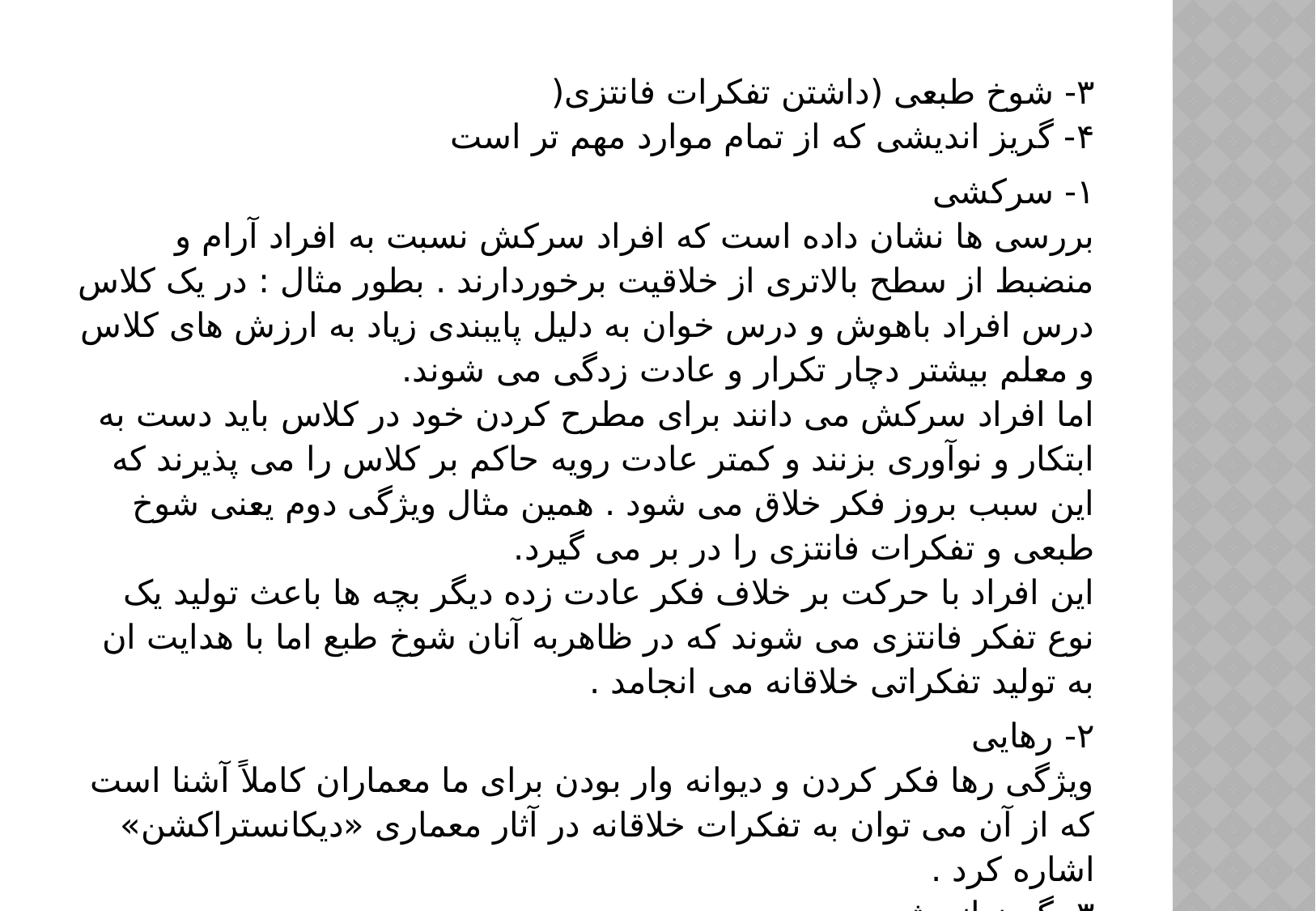

۳- شوخ طبعی (داشتن تفکرات فانتزی(
۴- گریز اندیشی که از تمام موارد مهم تر است
۱- سرکشی
بررسی ها نشان داده است که افراد سرکش نسبت به افراد آرام و منضبط از سطح بالاتری از خلاقیت برخوردارند . بطور مثال : در یک کلاس درس افراد باهوش و درس خوان به دلیل پایبندی زیاد به ارزش های کلاس و معلم بیشتر دچار تکرار و عادت زدگی می شوند.
اما افراد سرکش می دانند برای مطرح کردن خود در کلاس باید دست به ابتکار و نوآوری بزنند و کمتر عادت رویه حاکم بر کلاس را می پذیرند که این سبب بروز فکر خلاق می شود . همین مثال ویژگی دوم یعنی شوخ طبعی و تفکرات فانتزی را در بر می گیرد.
این افراد با حرکت بر خلاف فکر عادت زده دیگر بچه ها باعث تولید یک نوع تفکر فانتزی می شوند که در ظاهربه آنان شوخ طبع اما با هدایت ان به تولید تفکراتی خلاقانه می انجامد .
۲- رهایی
ویژگی رها فکر کردن و دیوانه وار بودن برای ما معماران کاملاً آشنا است که از آن می توان به تفکرات خلاقانه در آثار معماری «دیکانستراکشن» اشاره کرد .
۳- گریز اندیشی
این ویژگی سبب شده فرد برای حل مسائل از راه های مختلف و راه حلهای نو آورانه استفاده کند و سعی